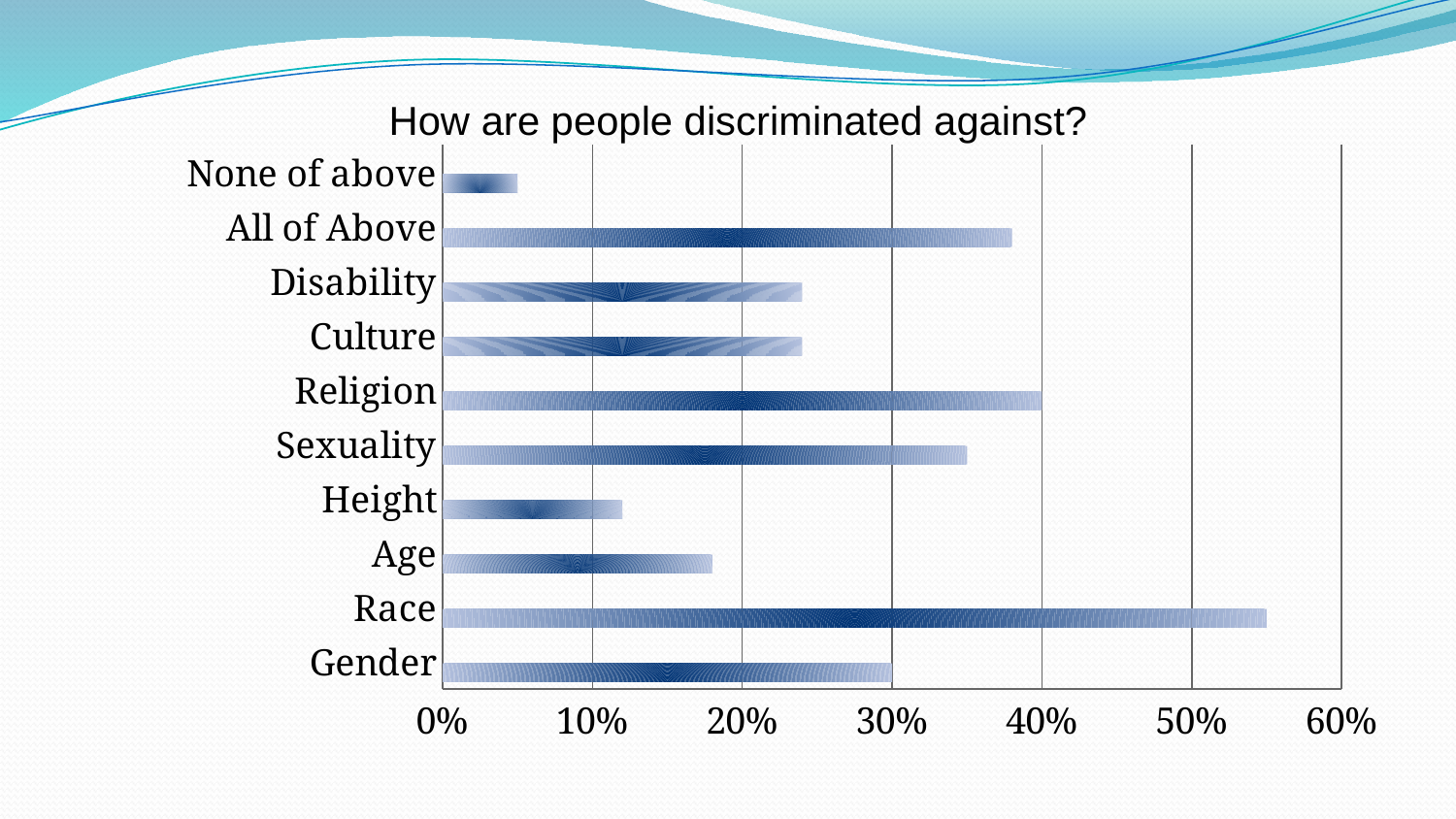

How are people discriminated against?

### Chart

| Category | Column1 | Column2 | Column3 |
|---|---|---|---|
| Gender | 0.3 | None | None |
| Race | 0.55 | None | None |
| Age | 0.18 | None | None |
| Height | 0.12 | None | None |
| Sexuality | 0.35 | None | None |
| Religion | 0.4 | None | None |
| Culture | 0.24 | None | None |
| Disability | 0.24 | None | None |
| All of Above | 0.38 | None | None |
| None of above | 0.05 | None | None |